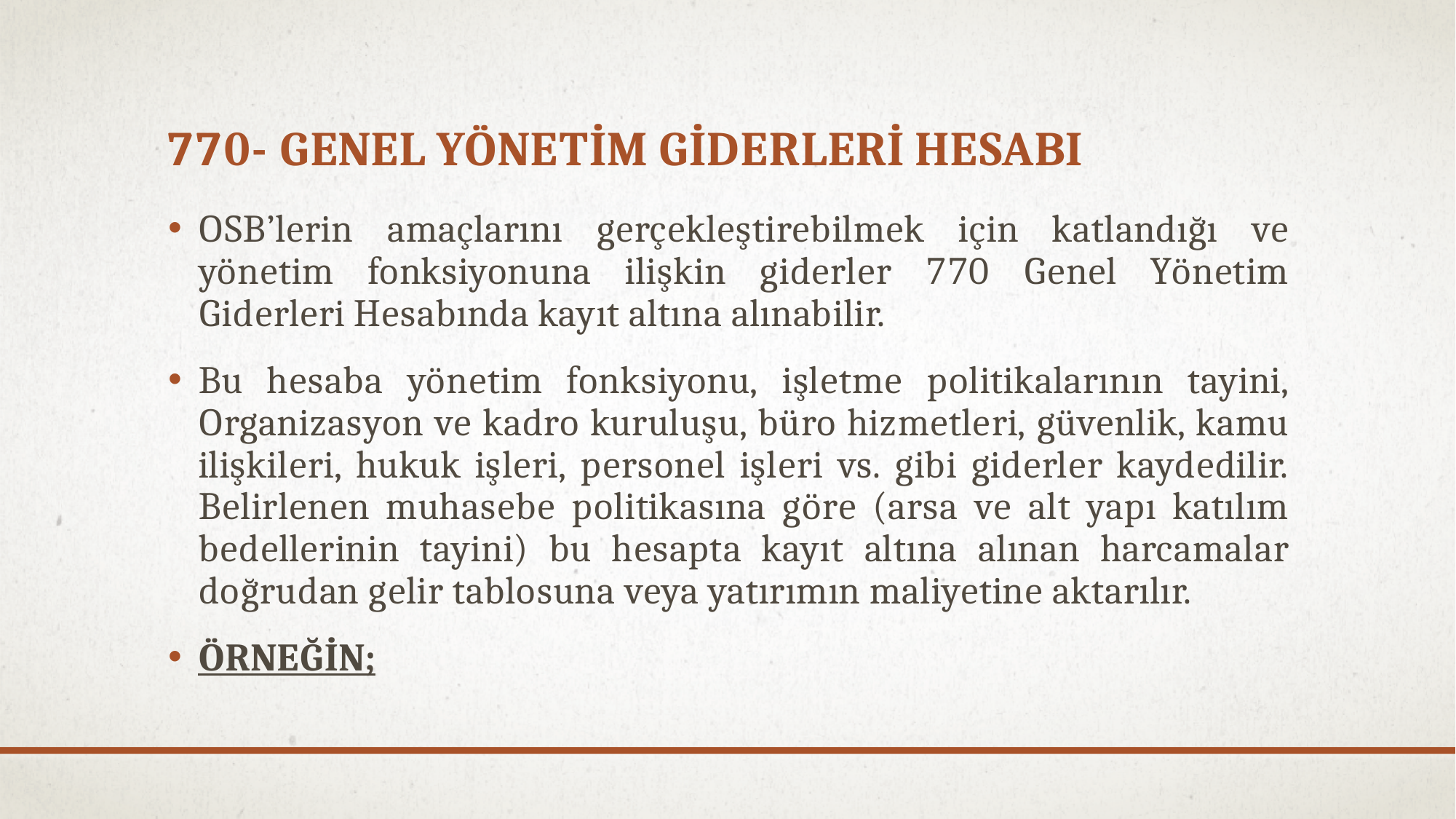

# 770- GENEL YÖNETİM GİDERLERİ hesabı
OSB’lerin amaçlarını gerçekleştirebilmek için katlandığı ve yönetim fonksiyonuna ilişkin giderler 770 Genel Yönetim Giderleri Hesabında kayıt altına alınabilir.
Bu hesaba yönetim fonksiyonu, işletme politikalarının tayini, Organizasyon ve kadro kuruluşu, büro hizmetleri, güvenlik, kamu ilişkileri, hukuk işleri, personel işleri vs. gibi giderler kaydedilir. Belirlenen muhasebe politikasına göre (arsa ve alt yapı katılım bedellerinin tayini) bu hesapta kayıt altına alınan harcamalar doğrudan gelir tablosuna veya yatırımın maliyetine aktarılır.
ÖRNEĞİN;